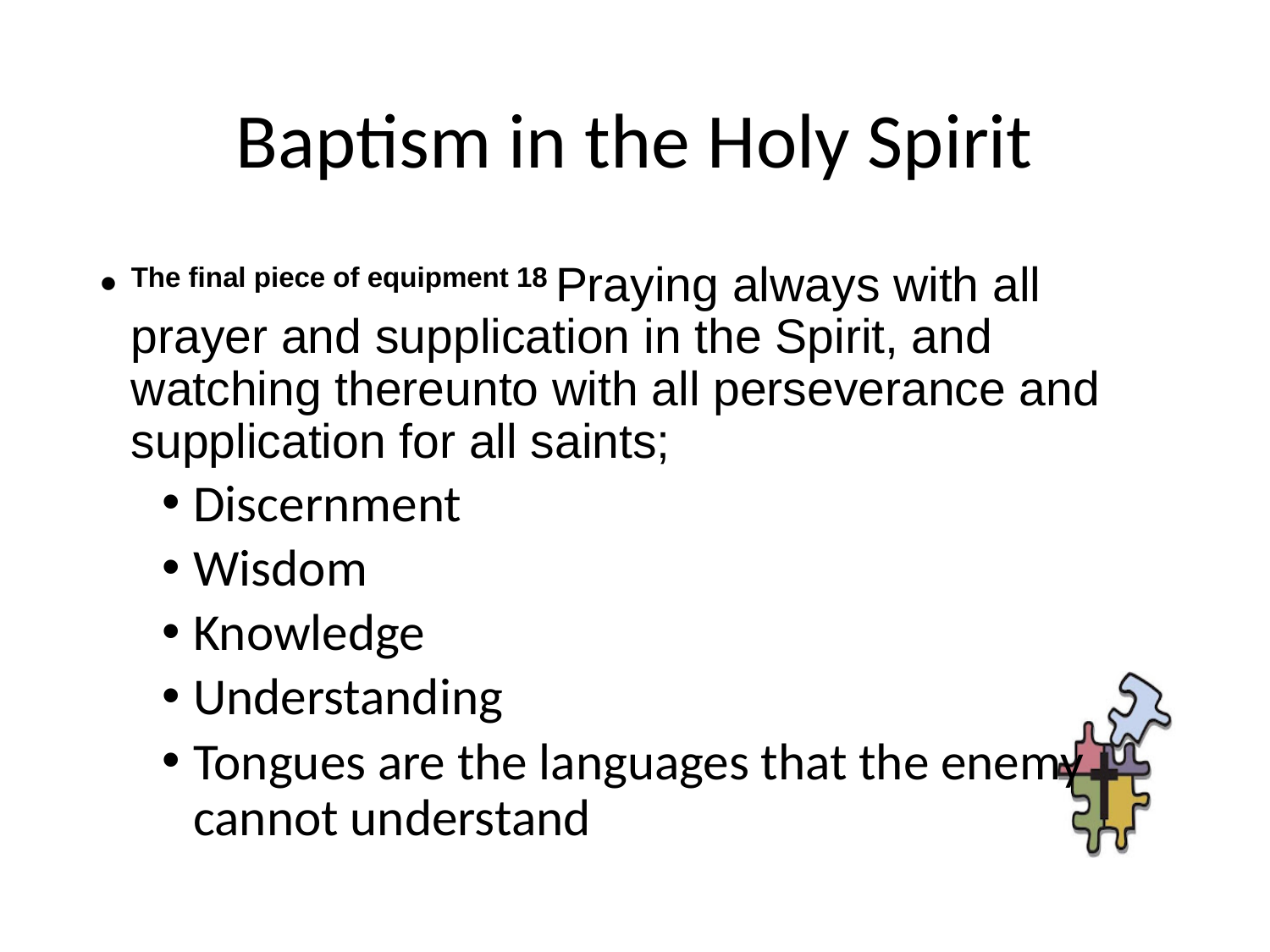

# Baptism in the Holy Spirit
The final piece of equipment 18 Praying always with all prayer and supplication in the Spirit, and watching thereunto with all perseverance and supplication for all saints;
Discernment
Wisdom
Knowledge
Understanding
Tongues are the languages that the enemy cannot understand